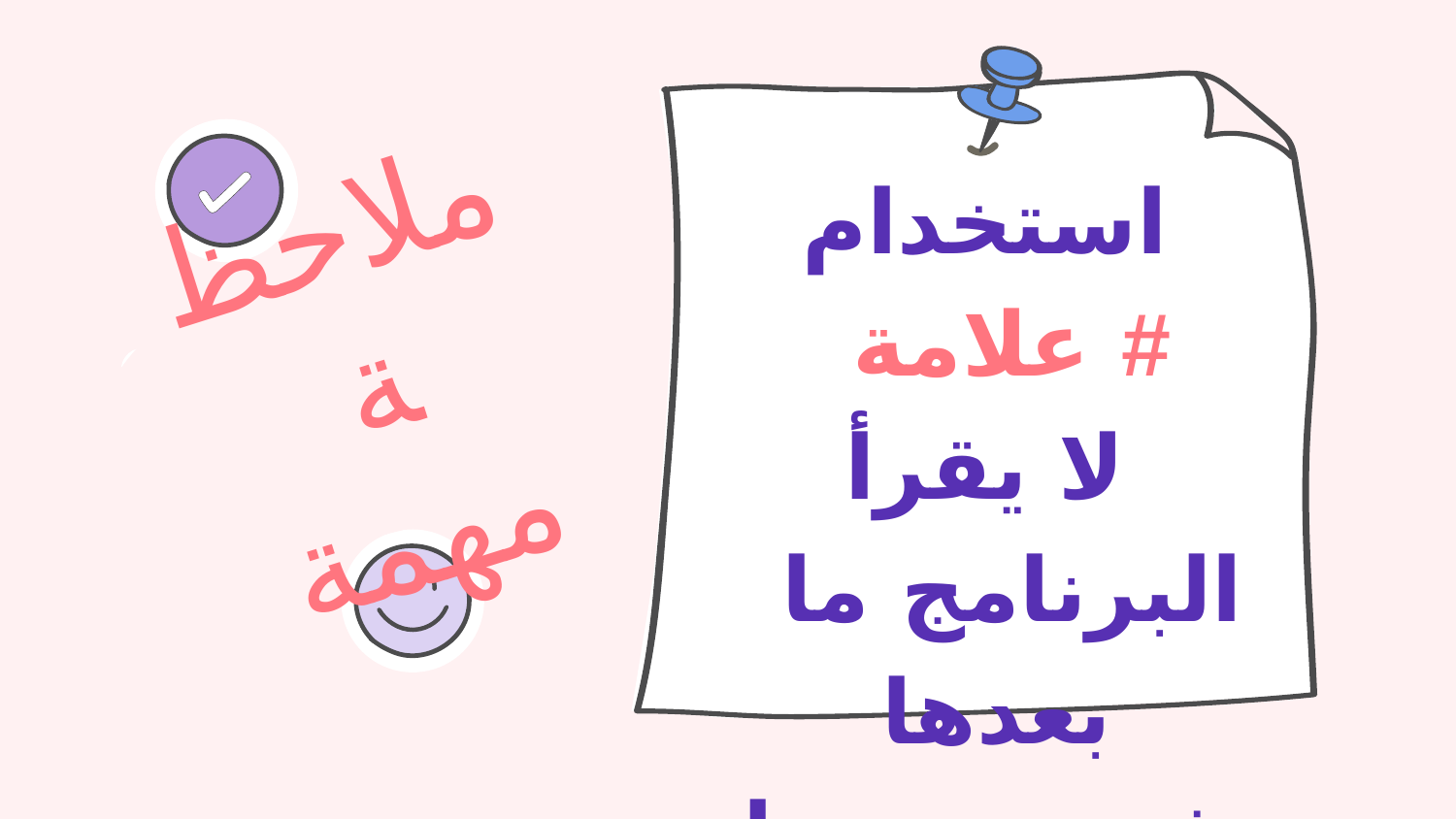

استخدام علامة #
لا يقرأ البرنامج ما بعدها
فيستخدمها المبرمج للشرح أو التوضيح أو كتابة اسمه
ملاحظة مهمة